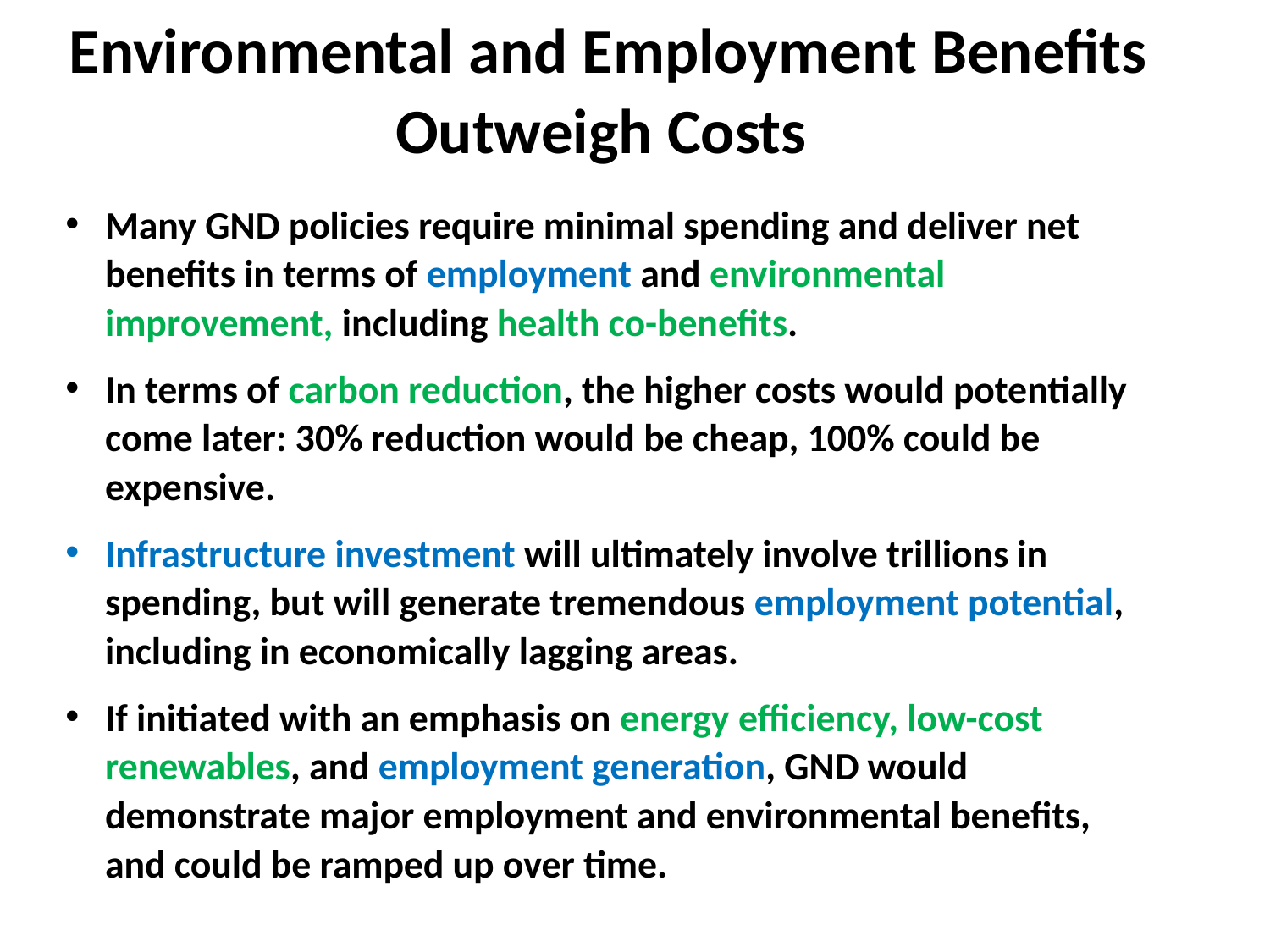

Environmental and Employment Benefits Outweigh Costs
Many GND policies require minimal spending and deliver net benefits in terms of employment and environmental improvement, including health co-benefits.
In terms of carbon reduction, the higher costs would potentially come later: 30% reduction would be cheap, 100% could be expensive.
Infrastructure investment will ultimately involve trillions in spending, but will generate tremendous employment potential, including in economically lagging areas.
If initiated with an emphasis on energy efficiency, low-cost renewables, and employment generation, GND would demonstrate major employment and environmental benefits, and could be ramped up over time.